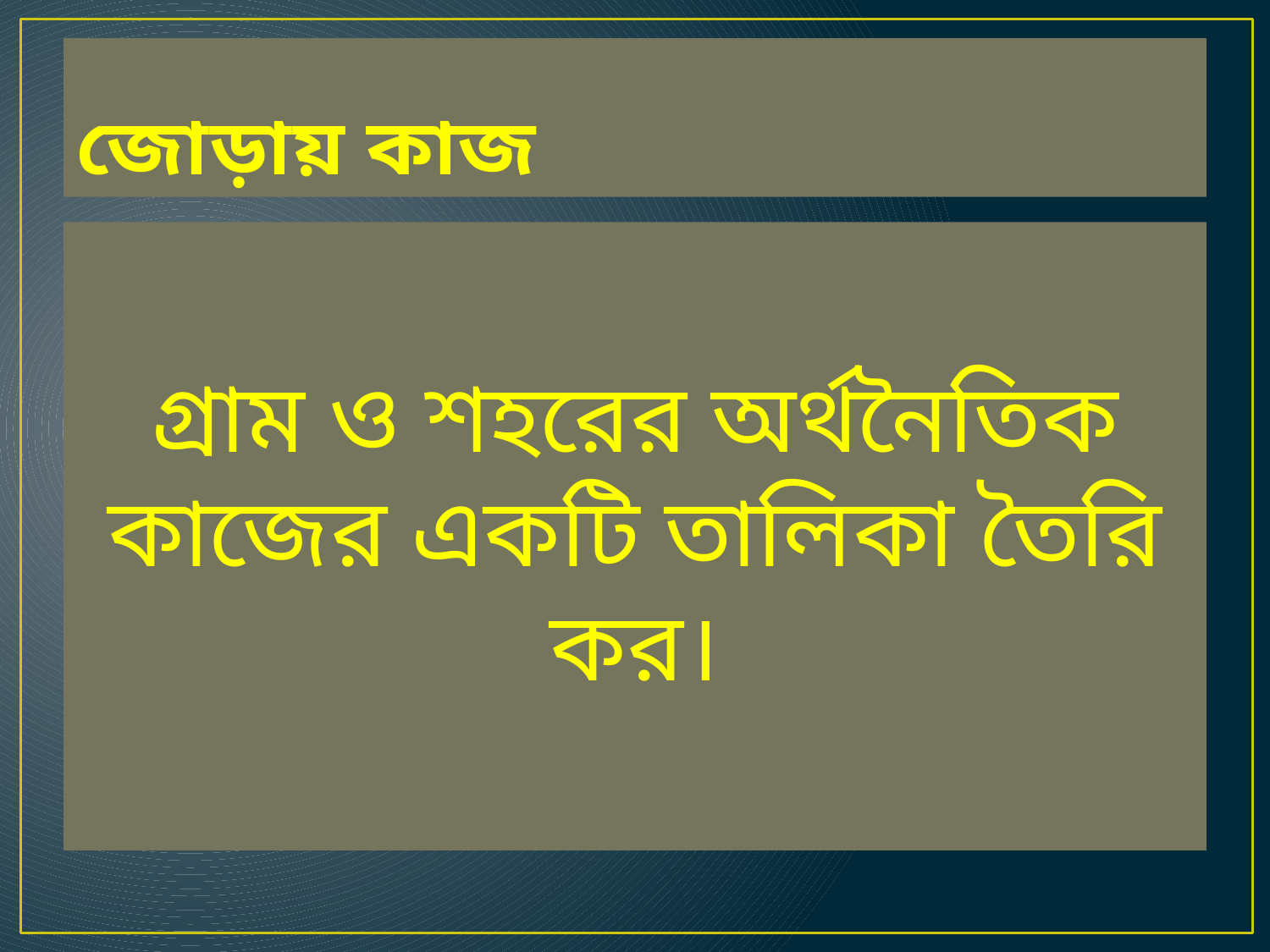

# জোড়ায় কাজ

গ্রাম ও শহরের অর্থনৈতিক কাজের একটি তালিকা তৈরি কর।